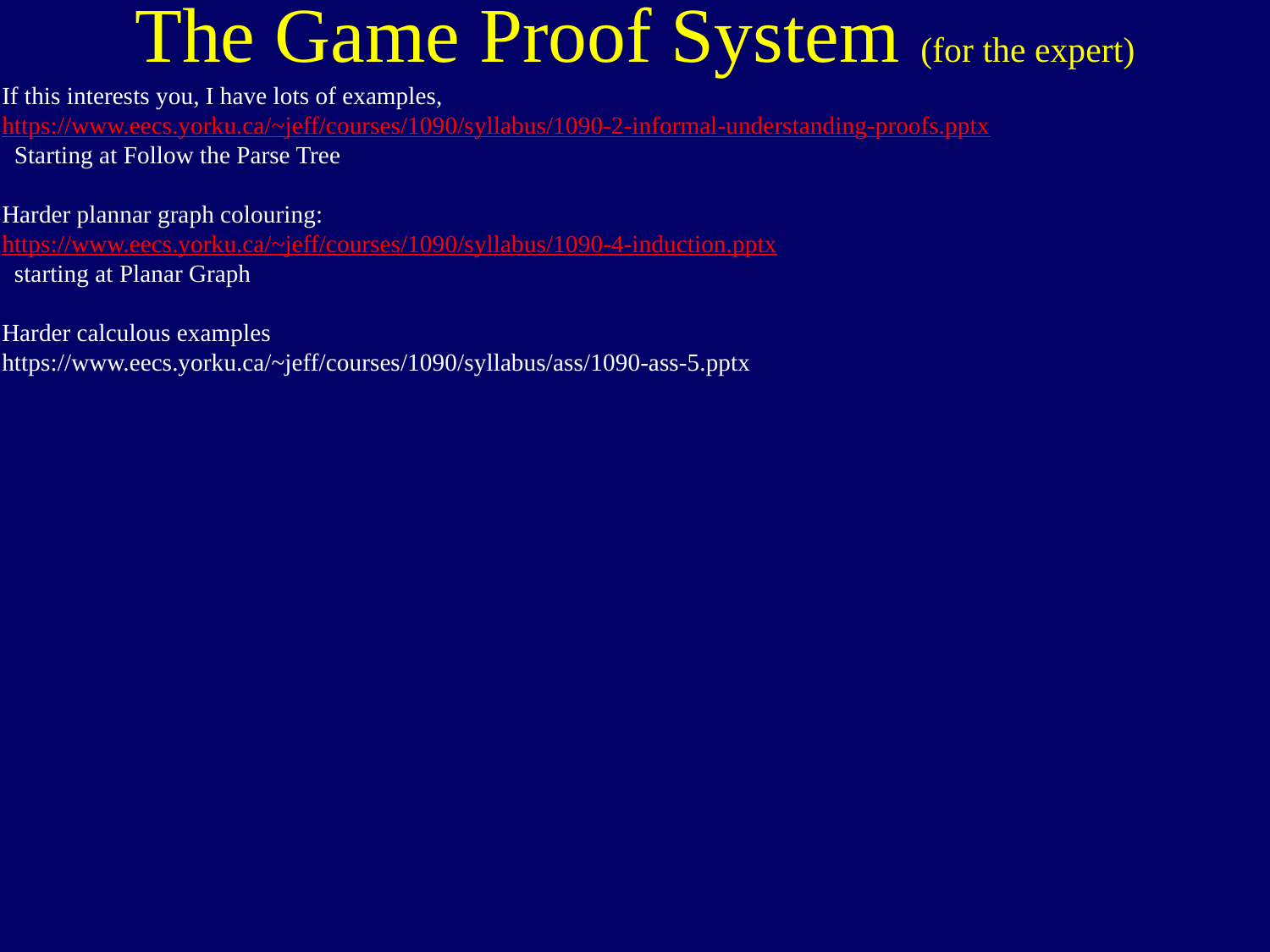

The Game Proof System (for the expert)
If this interests you, I have lots of examples,
https://www.eecs.yorku.ca/~jeff/courses/1090/syllabus/1090-2-informal-understanding-proofs.pptx
  Starting at Follow the Parse Tree

Harder plannar graph colouring:
https://www.eecs.yorku.ca/~jeff/courses/1090/syllabus/1090-4-induction.pptx
  starting at Planar Graph

Harder calculous examples
https://www.eecs.yorku.ca/~jeff/courses/1090/syllabus/ass/1090-ass-5.pptx